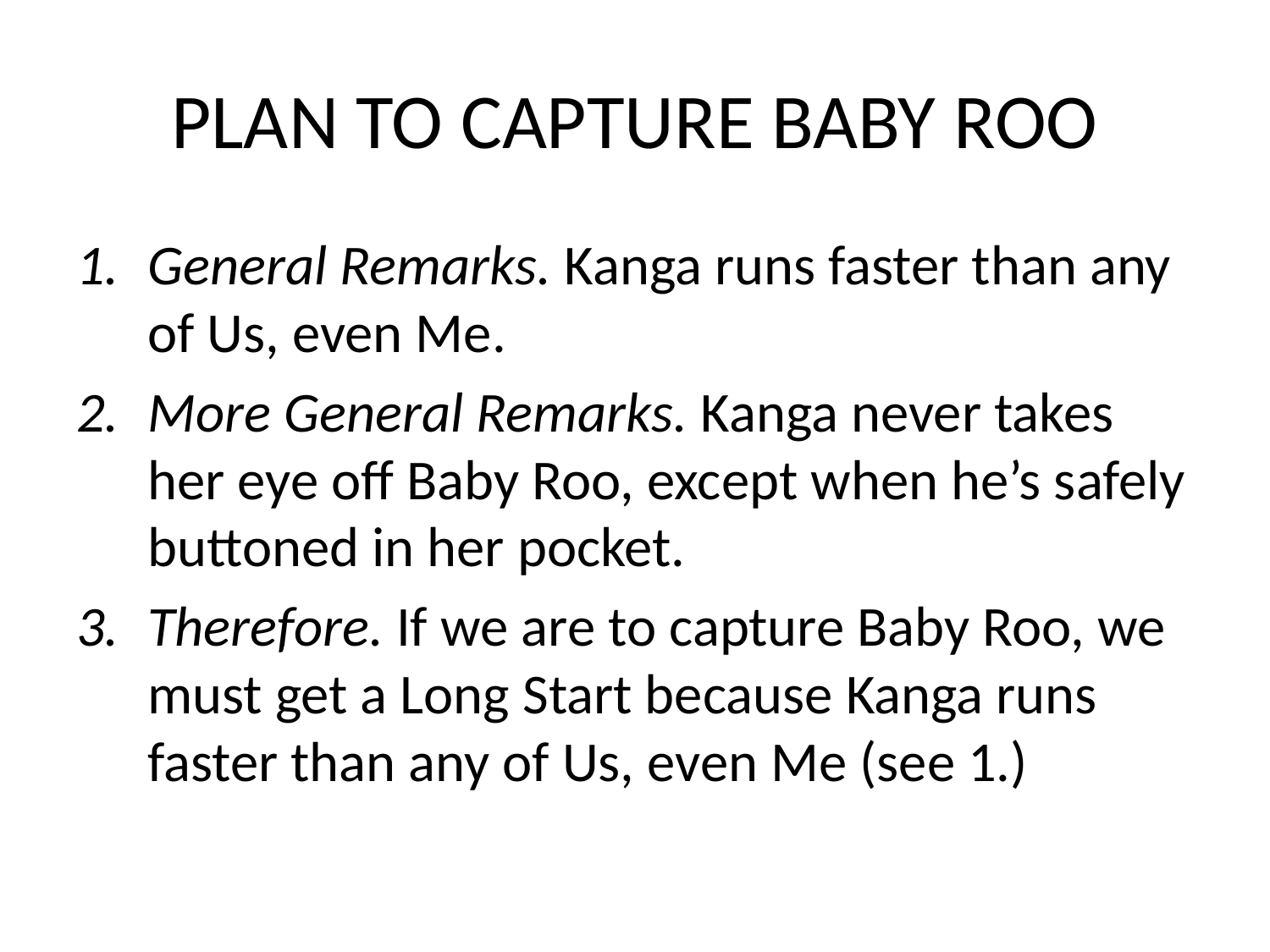

# PLAN TO CAPTURE BABY ROO
General Remarks. Kanga runs faster than any of Us, even Me.
More General Remarks. Kanga never takes her eye off Baby Roo, except when he’s safely buttoned in her pocket.
Therefore. If we are to capture Baby Roo, we must get a Long Start because Kanga runs faster than any of Us, even Me (see 1.)